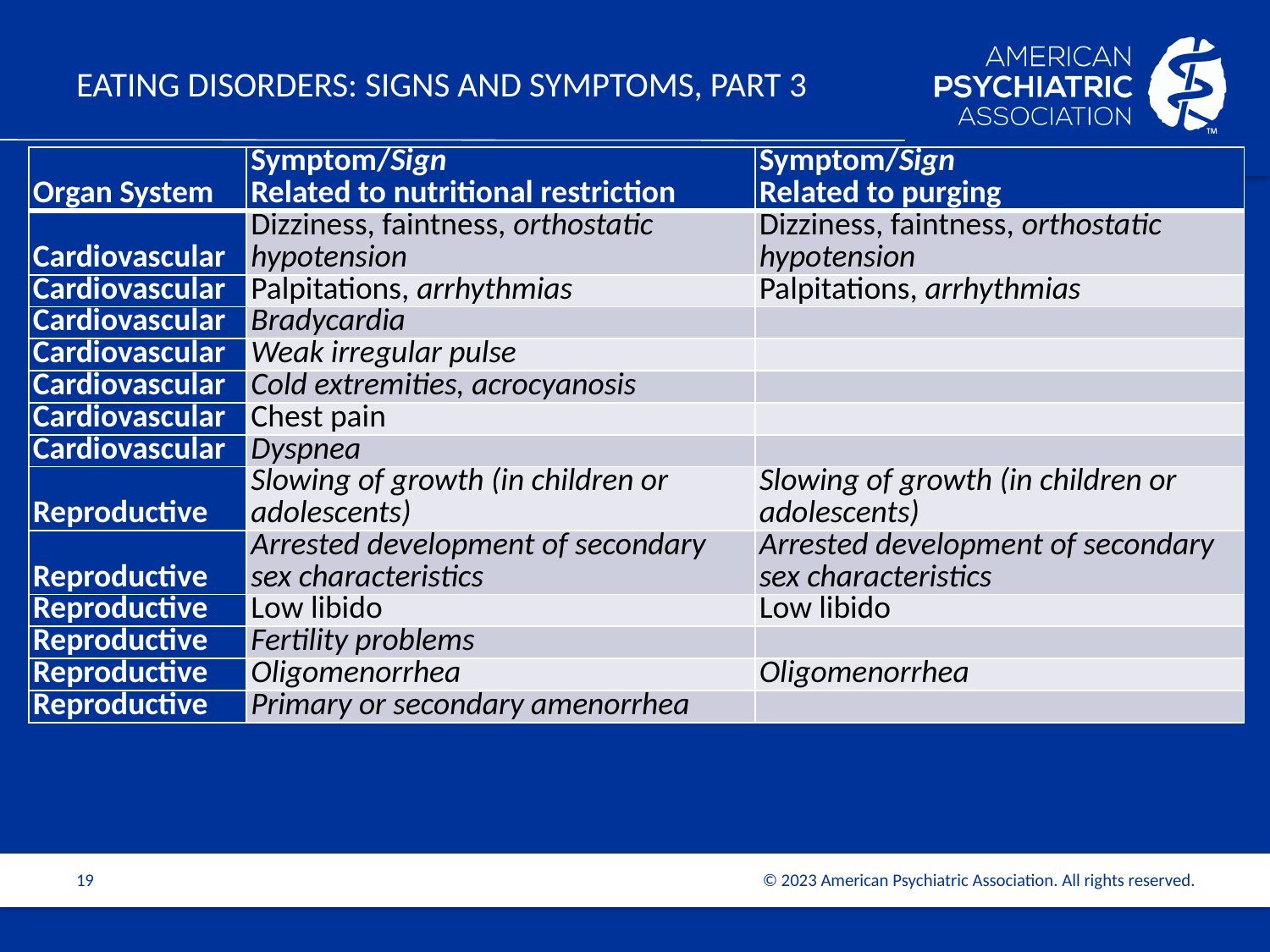

# EATING DISORDERS: Signs and symptoms, part 3
| Organ System | Symptom/Sign Related to nutritional restriction | Symptom/Sign Related to purging |
| --- | --- | --- |
| Cardiovascular | Dizziness, faintness, orthostatic hypotension | Dizziness, faintness, orthostatic hypotension |
| Cardiovascular | Palpitations, arrhythmias | Palpitations, arrhythmias |
| Cardiovascular | Bradycardia |  |
| Cardiovascular | Weak irregular pulse |  |
| Cardiovascular | Cold extremities, acrocyanosis |  |
| Cardiovascular | Chest pain |  |
| Cardiovascular | Dyspnea |  |
| Reproductive | Slowing of growth (in children or adolescents) | Slowing of growth (in children or adolescents) |
| Reproductive | Arrested development of secondary sex characteristics | Arrested development of secondary sex characteristics |
| Reproductive | Low libido | Low libido |
| Reproductive | Fertility problems |  |
| Reproductive | Oligomenorrhea | Oligomenorrhea |
| Reproductive | Primary or secondary amenorrhea |  |